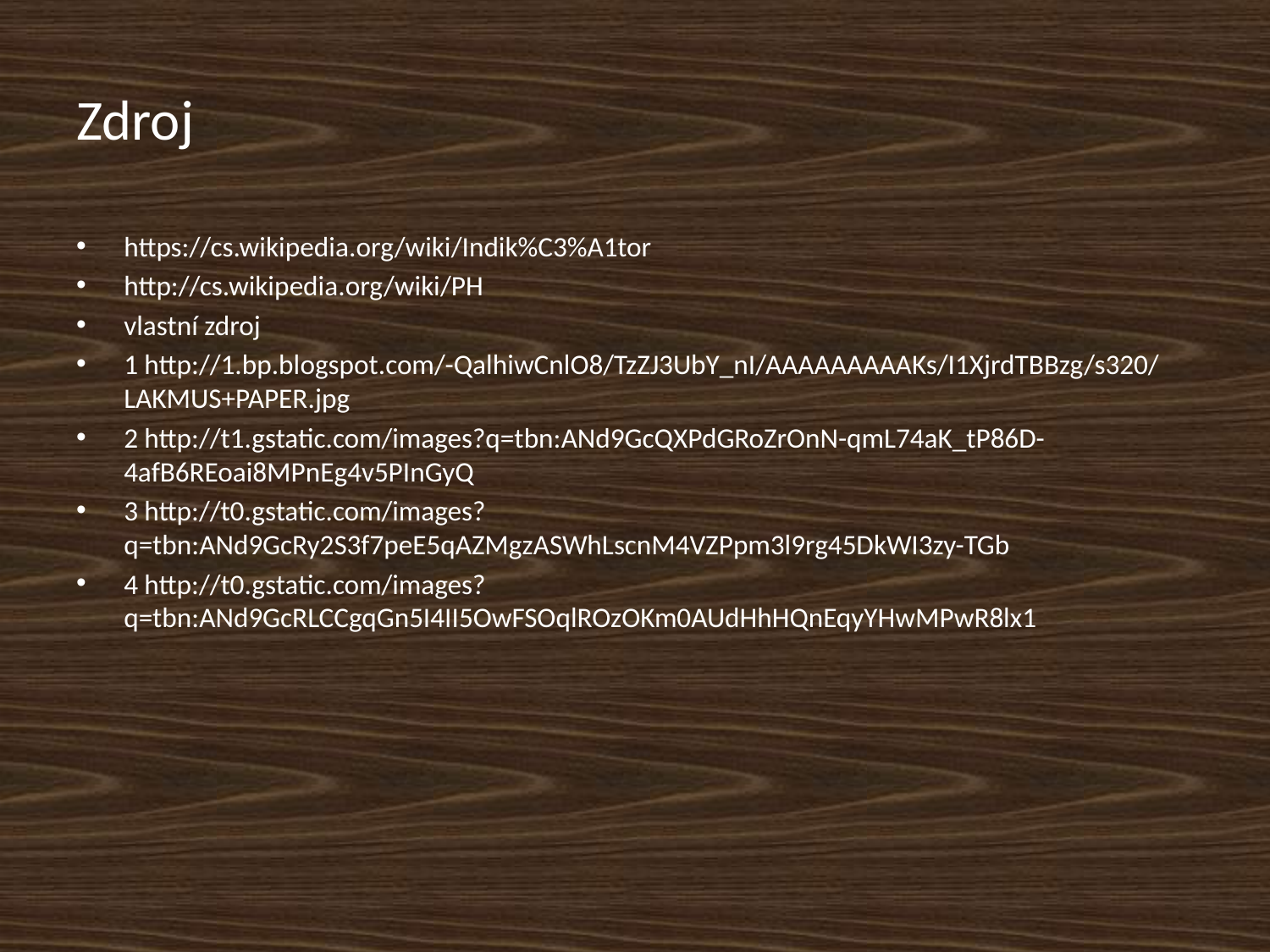

# Zdroj
https://cs.wikipedia.org/wiki/Indik%C3%A1tor
http://cs.wikipedia.org/wiki/PH
vlastní zdroj
1 http://1.bp.blogspot.com/-QalhiwCnlO8/TzZJ3UbY_nI/AAAAAAAAAKs/I1XjrdTBBzg/s320/LAKMUS+PAPER.jpg
2 http://t1.gstatic.com/images?q=tbn:ANd9GcQXPdGRoZrOnN-qmL74aK_tP86D-4afB6REoai8MPnEg4v5PInGyQ
3 http://t0.gstatic.com/images?q=tbn:ANd9GcRy2S3f7peE5qAZMgzASWhLscnM4VZPpm3l9rg45DkWI3zy-TGb
4 http://t0.gstatic.com/images?q=tbn:ANd9GcRLCCgqGn5I4II5OwFSOqlROzOKm0AUdHhHQnEqyYHwMPwR8lx1